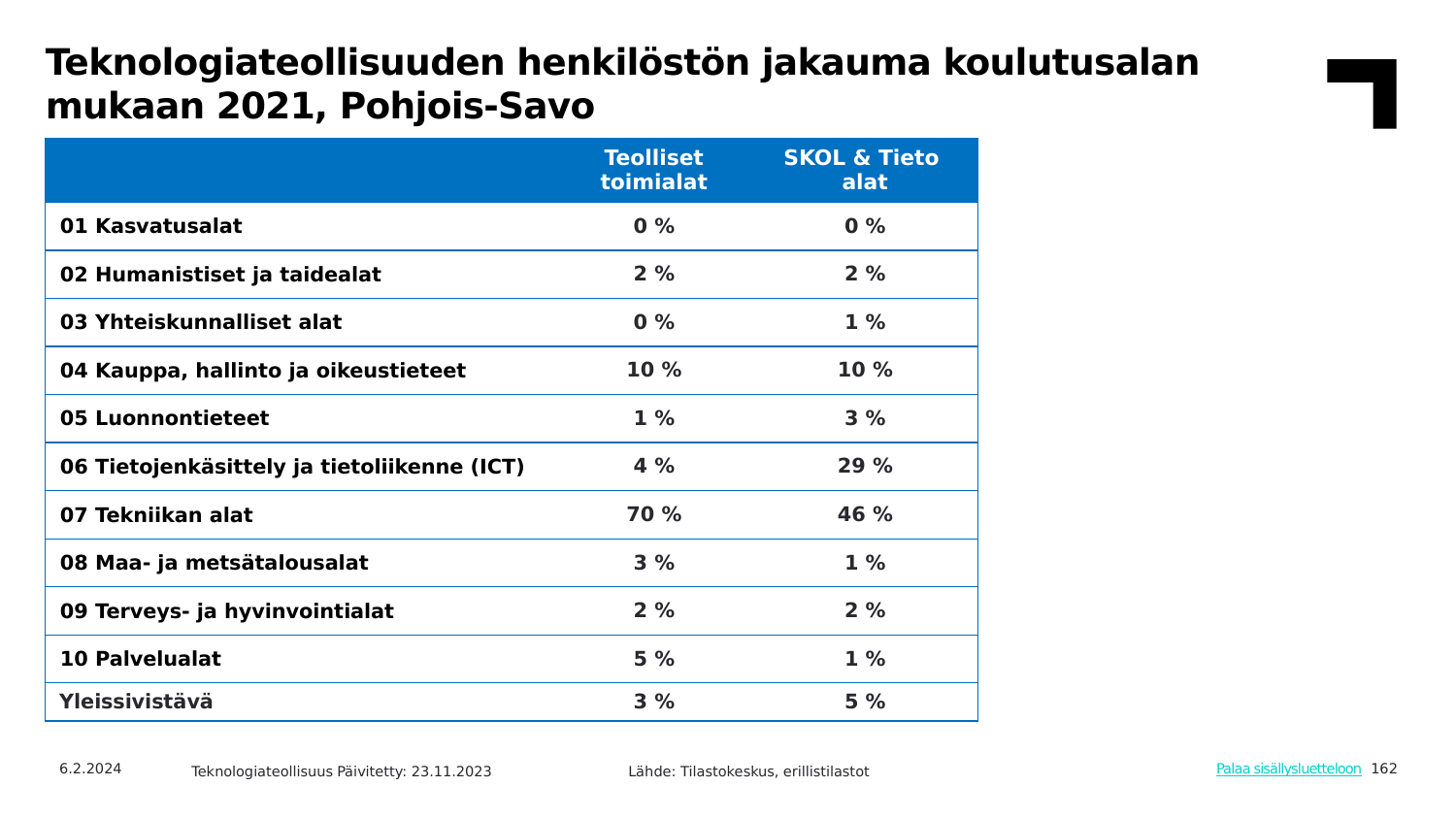

Teknologiateollisuuden henkilöstön jakauma koulutusalan mukaan 2021, Pohjois-Savo
|  | Teolliset toimialat | SKOL & Tieto alat |
| --- | --- | --- |
| 01 Kasvatusalat | 0 % | 0 % |
| 02 Humanistiset ja taidealat | 2 % | 2 % |
| 03 Yhteiskunnalliset alat | 0 % | 1 % |
| 04 Kauppa, hallinto ja oikeustieteet | 10 % | 10 % |
| 05 Luonnontieteet | 1 % | 3 % |
| 06 Tietojenkäsittely ja tietoliikenne (ICT) | 4 % | 29 % |
| 07 Tekniikan alat | 70 % | 46 % |
| 08 Maa- ja metsätalousalat | 3 % | 1 % |
| 09 Terveys- ja hyvinvointialat | 2 % | 2 % |
| 10 Palvelualat | 5 % | 1 % |
| Yleissivistävä | 3 % | 5 % |
6.2.2024
162
Palaa sisällysluetteloon
Teknologiateollisuus	Päivitetty: 23.11.2023	Lähde: Tilastokeskus, erillistilastot